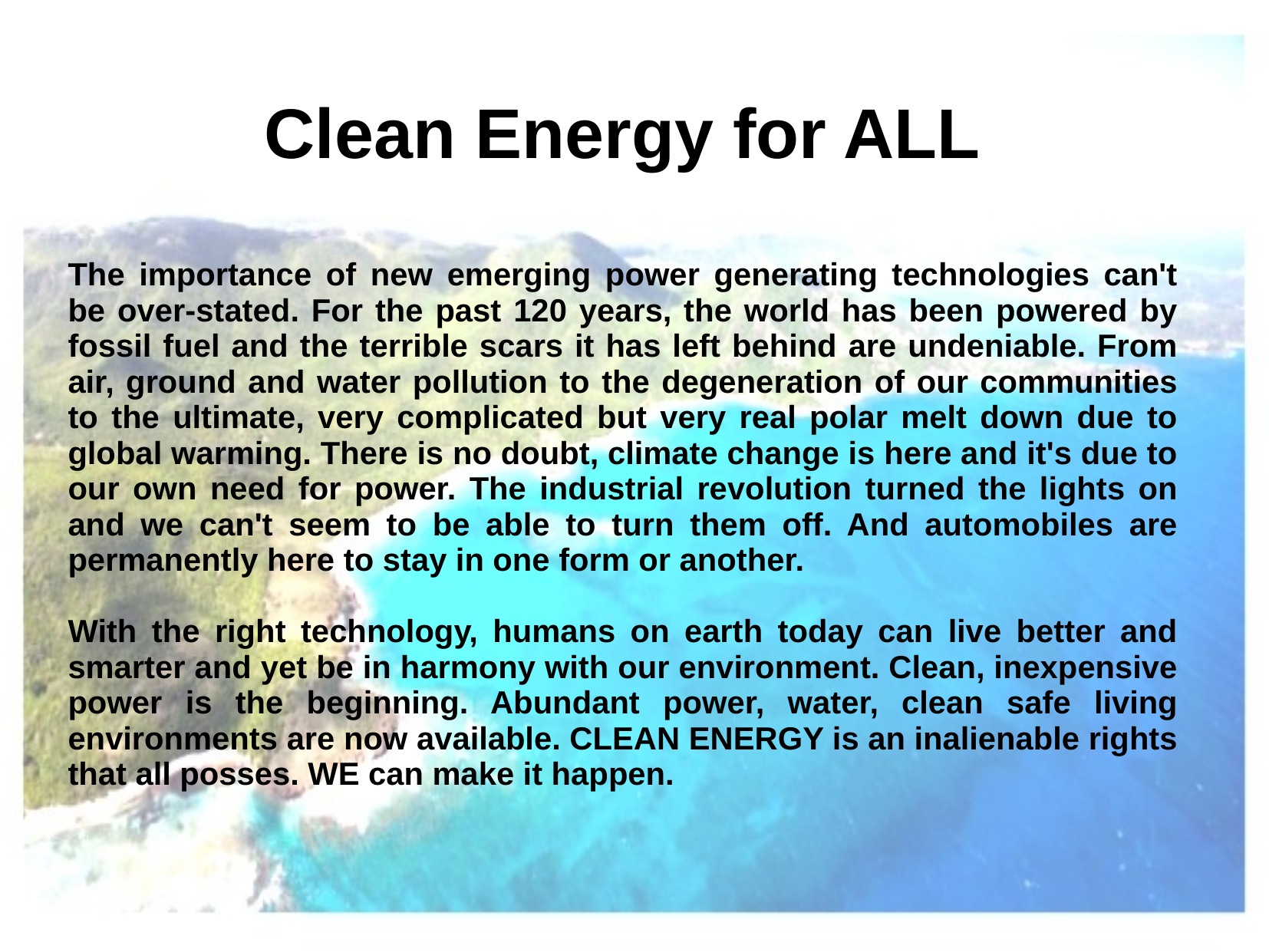

# Clean Energy for ALL
The importance of new emerging power generating technologies can't be over-stated. For the past 120 years, the world has been powered by fossil fuel and the terrible scars it has left behind are undeniable. From air, ground and water pollution to the degeneration of our communities to the ultimate, very complicated but very real polar melt down due to global warming. There is no doubt, climate change is here and it's due to our own need for power. The industrial revolution turned the lights on and we can't seem to be able to turn them off. And automobiles are permanently here to stay in one form or another.

With the right technology, humans on earth today can live better and smarter and yet be in harmony with our environment. Clean, inexpensive power is the beginning. Abundant power, water, clean safe living environments are now available. CLEAN ENERGY is an inalienable rights that all posses. WE can make it happen.